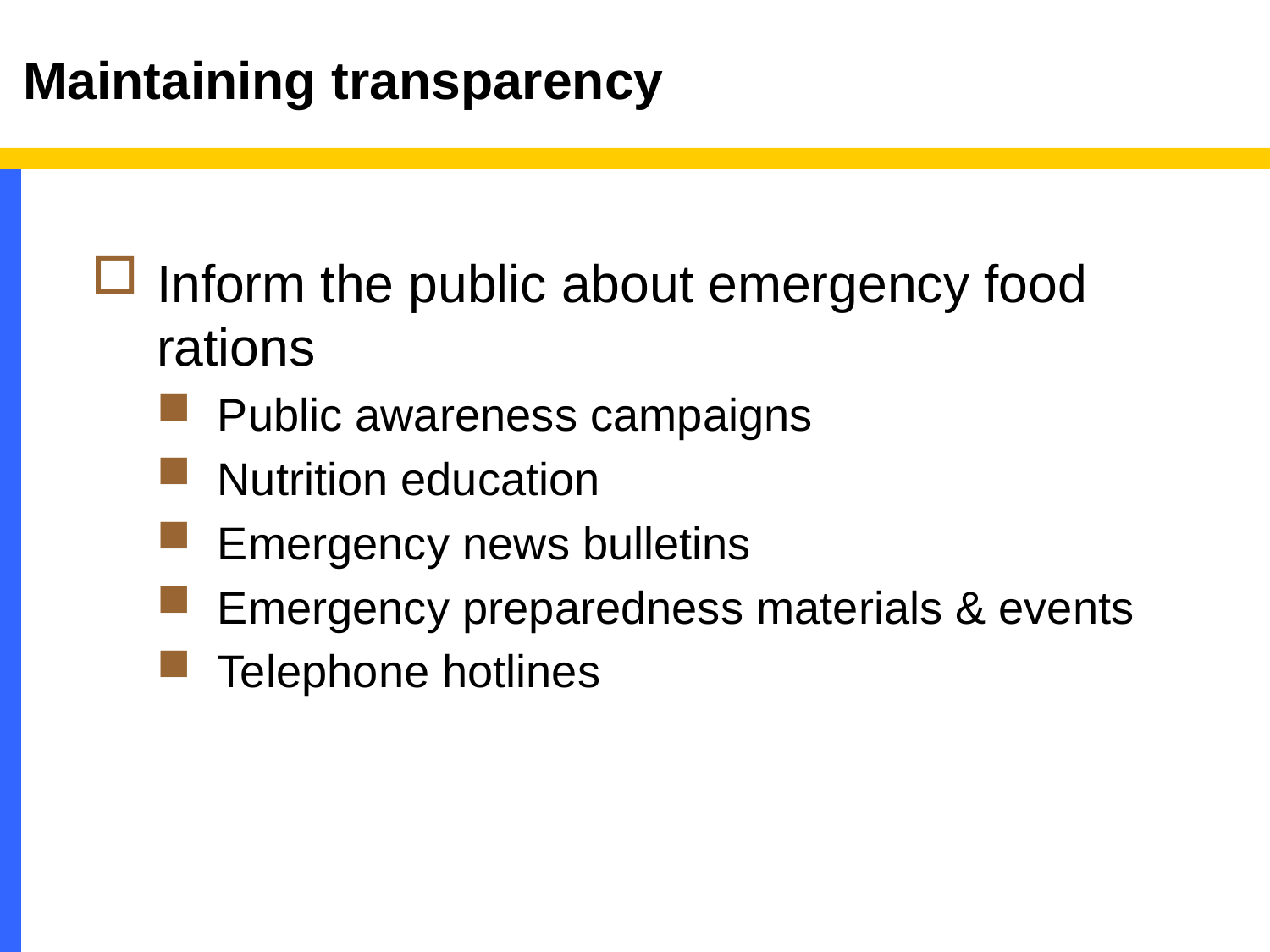

# Maintaining transparency
Inform the public about emergency food rations
Public awareness campaigns
Nutrition education
Emergency news bulletins
Emergency preparedness materials & events
Telephone hotlines